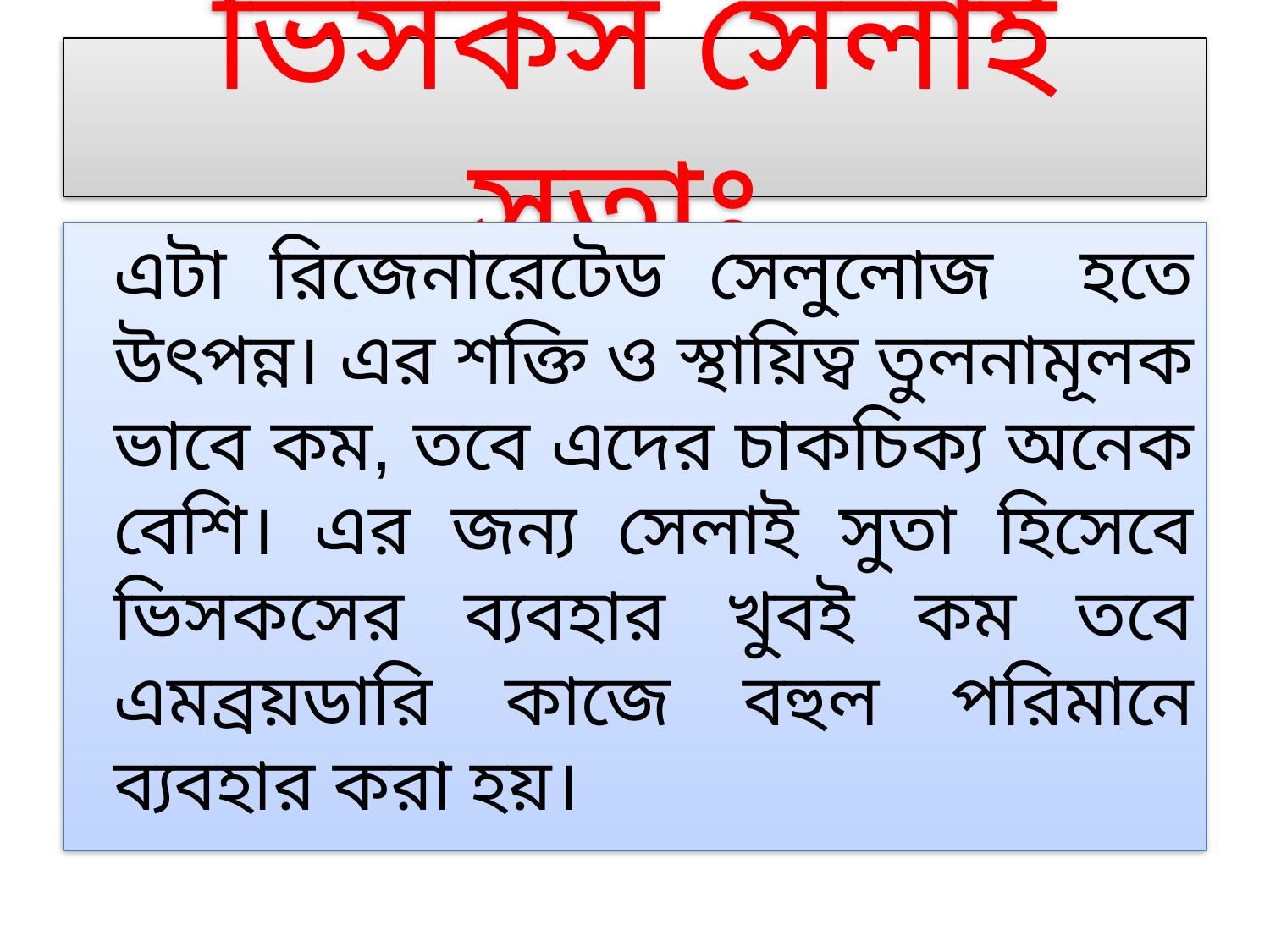

# ভিসকস সেলাই সুতাঃ
	এটা রিজেনারেটেড সেলুলোজ  হতে উৎপন্ন। এর শক্তি ও স্থায়িত্ব তুলনামূলক ভাবে কম, তবে এদের চাকচিক্য অনেক বেশি। এর জন্য সেলাই সুতা হিসেবে ভিসকসের ব্যবহার খুবই কম তবে এমব্রয়ডারি কাজে বহুল পরিমানে ব্যবহার করা হয়।